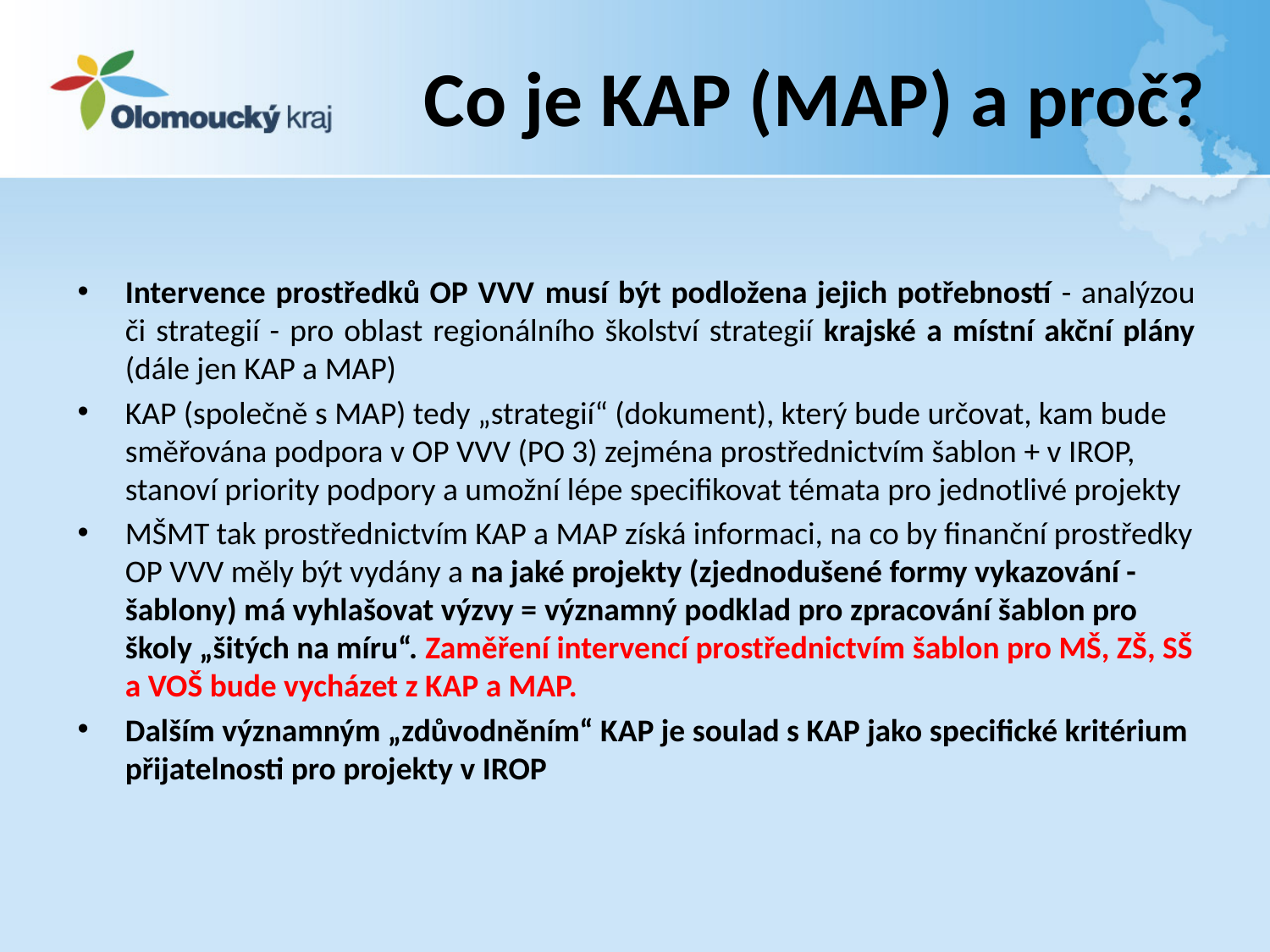

# Co je KAP (MAP) a proč?

Intervence prostředků OP VVV musí být podložena jejich potřebností - analýzou či strategií - pro oblast regionálního školství strategií krajské a místní akční plány (dále jen KAP a MAP)
KAP (společně s MAP) tedy „strategií“ (dokument), který bude určovat, kam bude směřována podpora v OP VVV (PO 3) zejména prostřednictvím šablon + v IROP, stanoví priority podpory a umožní lépe specifikovat témata pro jednotlivé projekty
MŠMT tak prostřednictvím KAP a MAP získá informaci, na co by finanční prostředky OP VVV měly být vydány a na jaké projekty (zjednodušené formy vykazování - šablony) má vyhlašovat výzvy = významný podklad pro zpracování šablon pro školy „šitých na míru“. Zaměření intervencí prostřednictvím šablon pro MŠ, ZŠ, SŠ a VOŠ bude vycházet z KAP a MAP.
Dalším významným „zdůvodněním“ KAP je soulad s KAP jako specifické kritérium přijatelnosti pro projekty v IROP